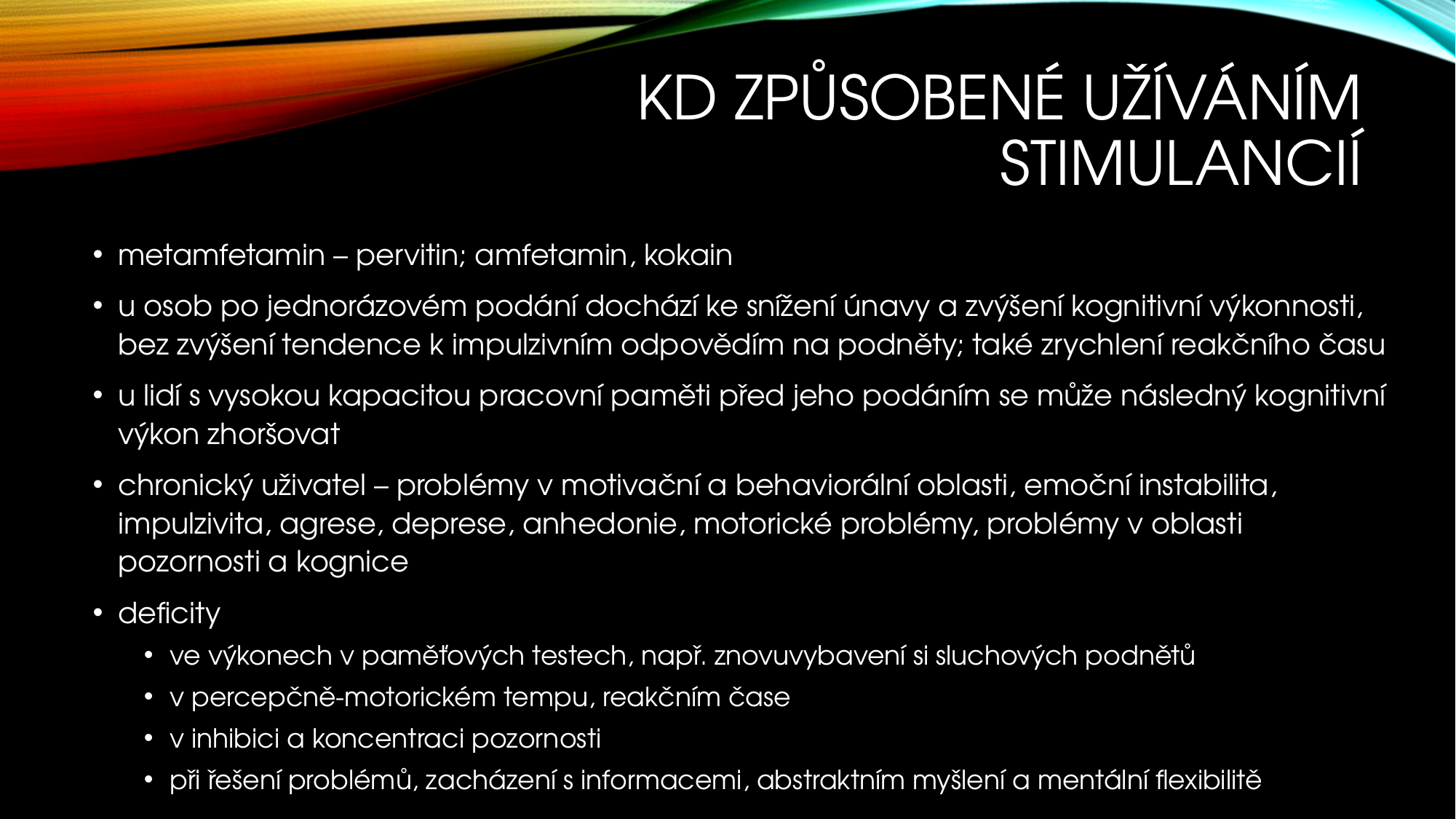

# KD způsobené užíváním stimulancií
metamfetamin – pervitin; amfetamin, kokain
u osob po jednorázovém podání dochází ke snížení únavy a zvýšení kognitivní výkonnosti, bez zvýšení tendence k impulzivním odpovědím na podněty; také zrychlení reakčního času
u lidí s vysokou kapacitou pracovní paměti před jeho podáním se může následný kognitivní výkon zhoršovat
chronický uživatel – problémy v motivační a behaviorální oblasti, emoční instabilita, impulzivita, agrese, deprese, anhedonie, motorické problémy, problémy v oblasti pozornosti a kognice
deficity
ve výkonech v paměťových testech, např. znovuvybavení si sluchových podnětů
v percepčně-motorickém tempu, reakčním čase
v inhibici a koncentraci pozornosti
při řešení problémů, zacházení s informacemi, abstraktním myšlení a mentální flexibilitě